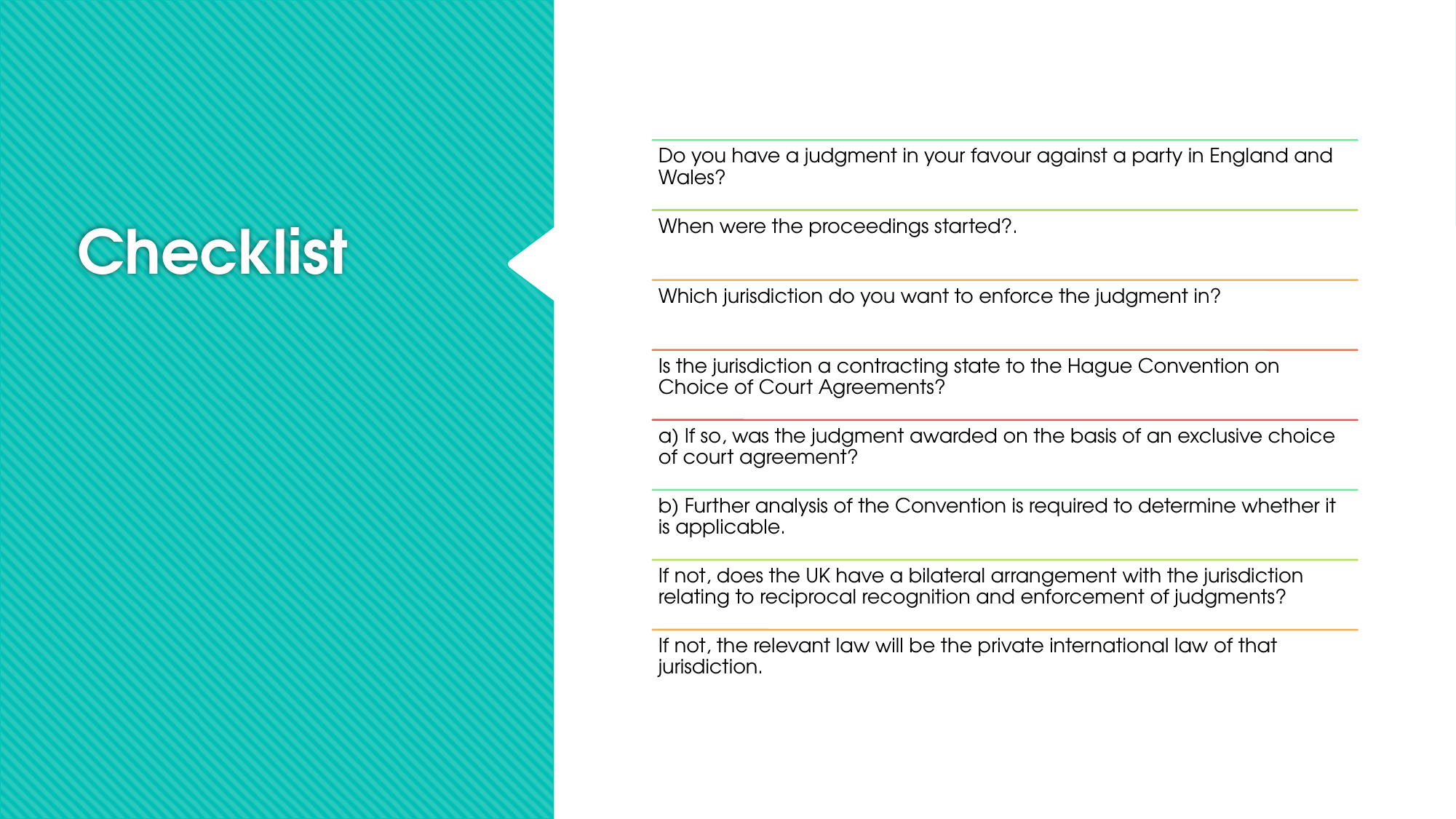

Do you have a judgment in your favour against a party in England and Wales?
When were the proceedings started?.
Which jurisdiction do you want to enforce the judgment in?
Is the jurisdiction a contracting state to the Hague Convention on Choice of Court Agreements?
a) If so, was the judgment awarded on the basis of an exclusive choice of court agreement?
b) Further analysis of the Convention is required to determine whether it is applicable.
If not, does the UK have a bilateral arrangement with the jurisdiction relating to reciprocal recognition and enforcement of judgments?
If not, the relevant law will be the private international law of that jurisdiction.
# Checklist